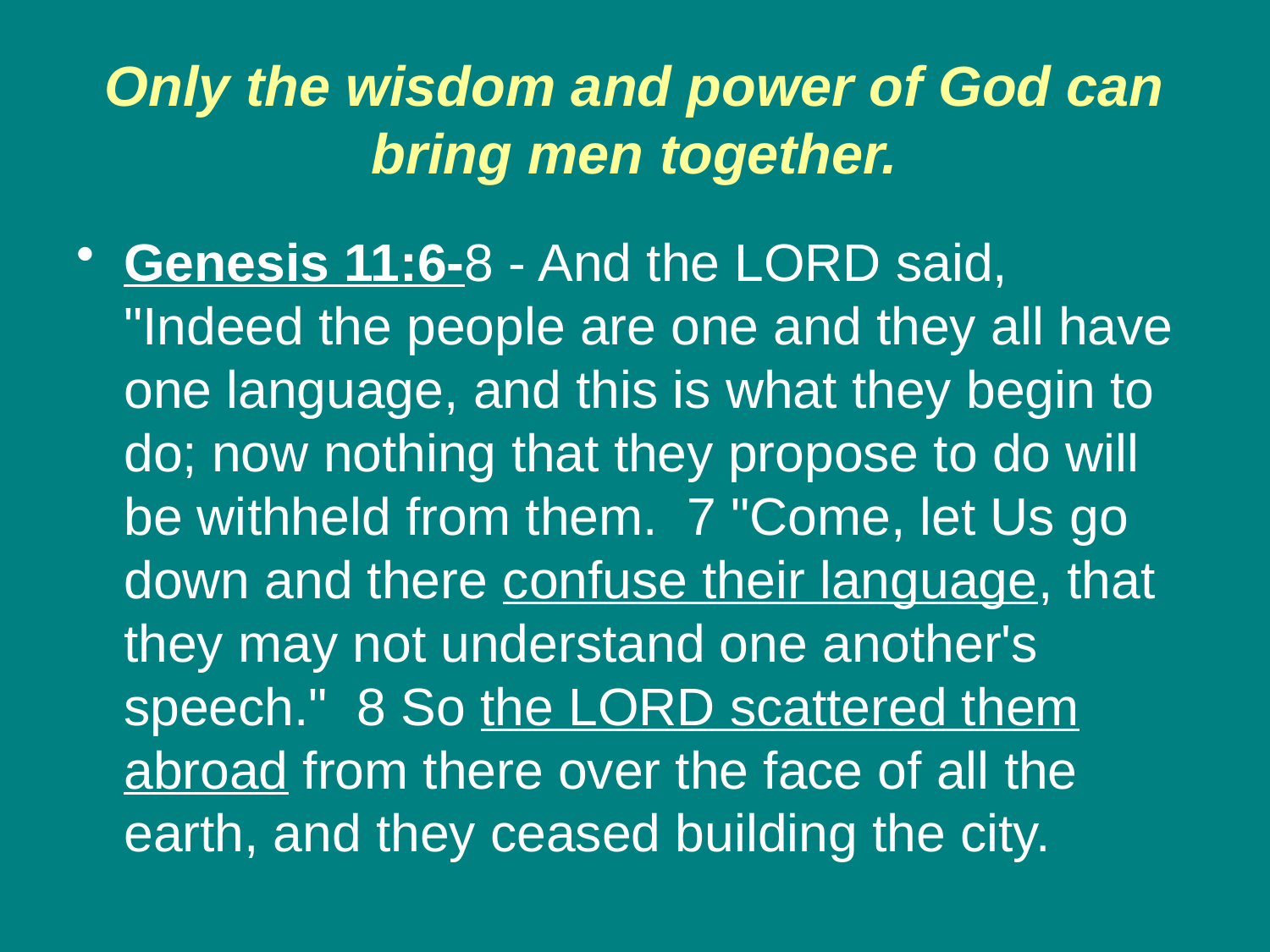

# Only the wisdom and power of God can bring men together.
Genesis 11:6-8 - And the LORD said, "Indeed the people are one and they all have one language, and this is what they begin to do; now nothing that they propose to do will be withheld from them.  7 "Come, let Us go down and there confuse their language, that they may not understand one another's speech."  8 So the LORD scattered them abroad from there over the face of all the earth, and they ceased building the city.